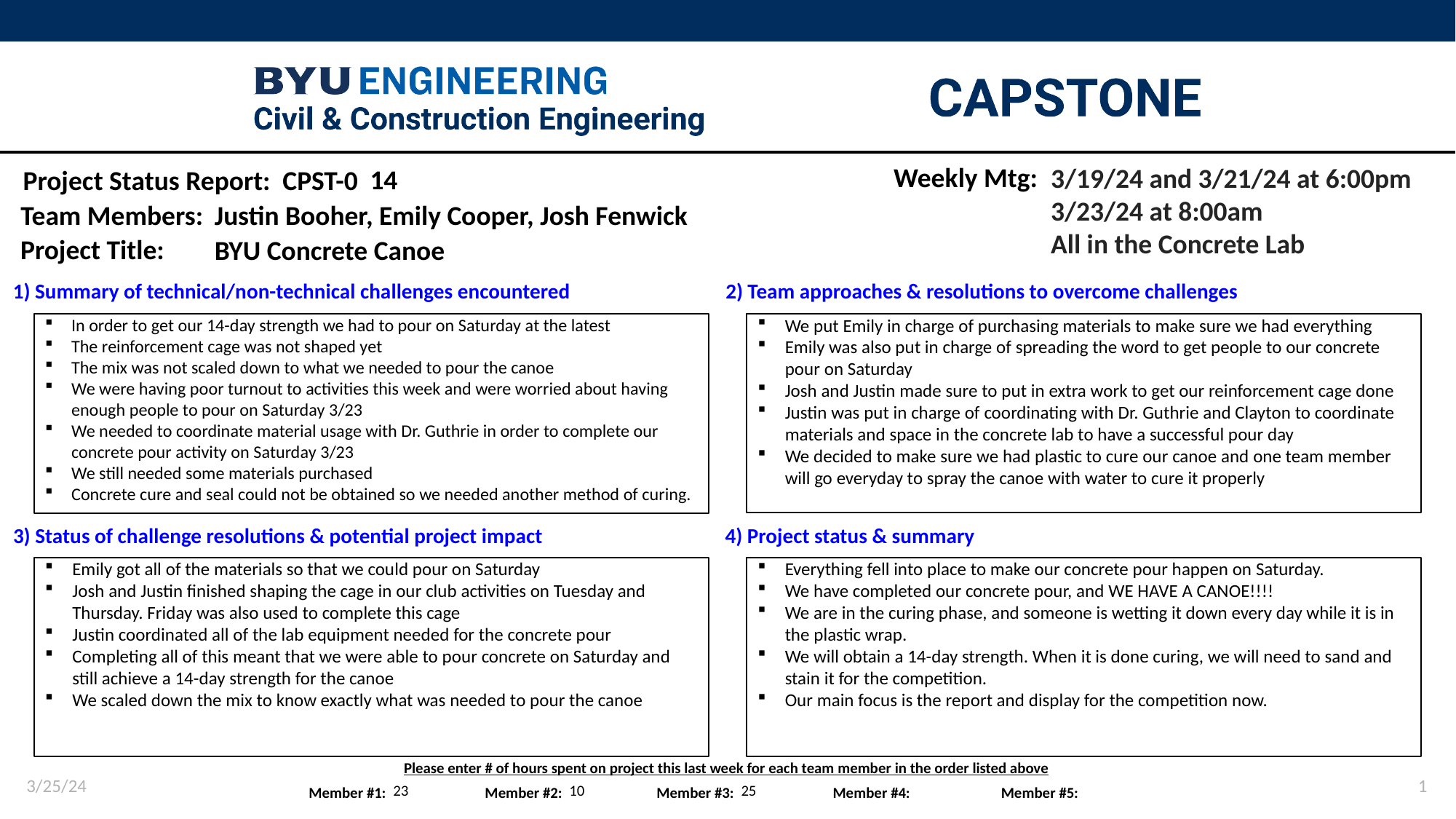

Weekly Mtg:
3/19/24 and 3/21/24 at 6:00pm
3/23/24 at 8:00am
All in the Concrete Lab
14

Justin Booher, Emily Cooper, Josh Fenwick
BYU Concrete Canoe
We put Emily in charge of purchasing materials to make sure we had everything
Emily was also put in charge of spreading the word to get people to our concrete pour on Saturday
Josh and Justin made sure to put in extra work to get our reinforcement cage done
Justin was put in charge of coordinating with Dr. Guthrie and Clayton to coordinate materials and space in the concrete lab to have a successful pour day
We decided to make sure we had plastic to cure our canoe and one team member will go everyday to spray the canoe with water to cure it properly

In order to get our 14-day strength we had to pour on Saturday at the latest
The reinforcement cage was not shaped yet
The mix was not scaled down to what we needed to pour the canoe
We were having poor turnout to activities this week and were worried about having enough people to pour on Saturday 3/23
We needed to coordinate material usage with Dr. Guthrie in order to complete our concrete pour activity on Saturday 3/23
We still needed some materials purchased
Concrete cure and seal could not be obtained so we needed another method of curing.
Emily got all of the materials so that we could pour on Saturday
Josh and Justin finished shaping the cage in our club activities on Tuesday and Thursday. Friday was also used to complete this cage
Justin coordinated all of the lab equipment needed for the concrete pour
Completing all of this meant that we were able to pour concrete on Saturday and still achieve a 14-day strength for the canoe
We scaled down the mix to know exactly what was needed to pour the canoe
Everything fell into place to make our concrete pour happen on Saturday.
We have completed our concrete pour, and WE HAVE A CANOE!!!!
We are in the curing phase, and someone is wetting it down every day while it is in the plastic wrap.
We will obtain a 14-day strength. When it is done curing, we will need to sand and stain it for the competition.
Our main focus is the report and display for the competition now.

3/25/24
1
23
10
25